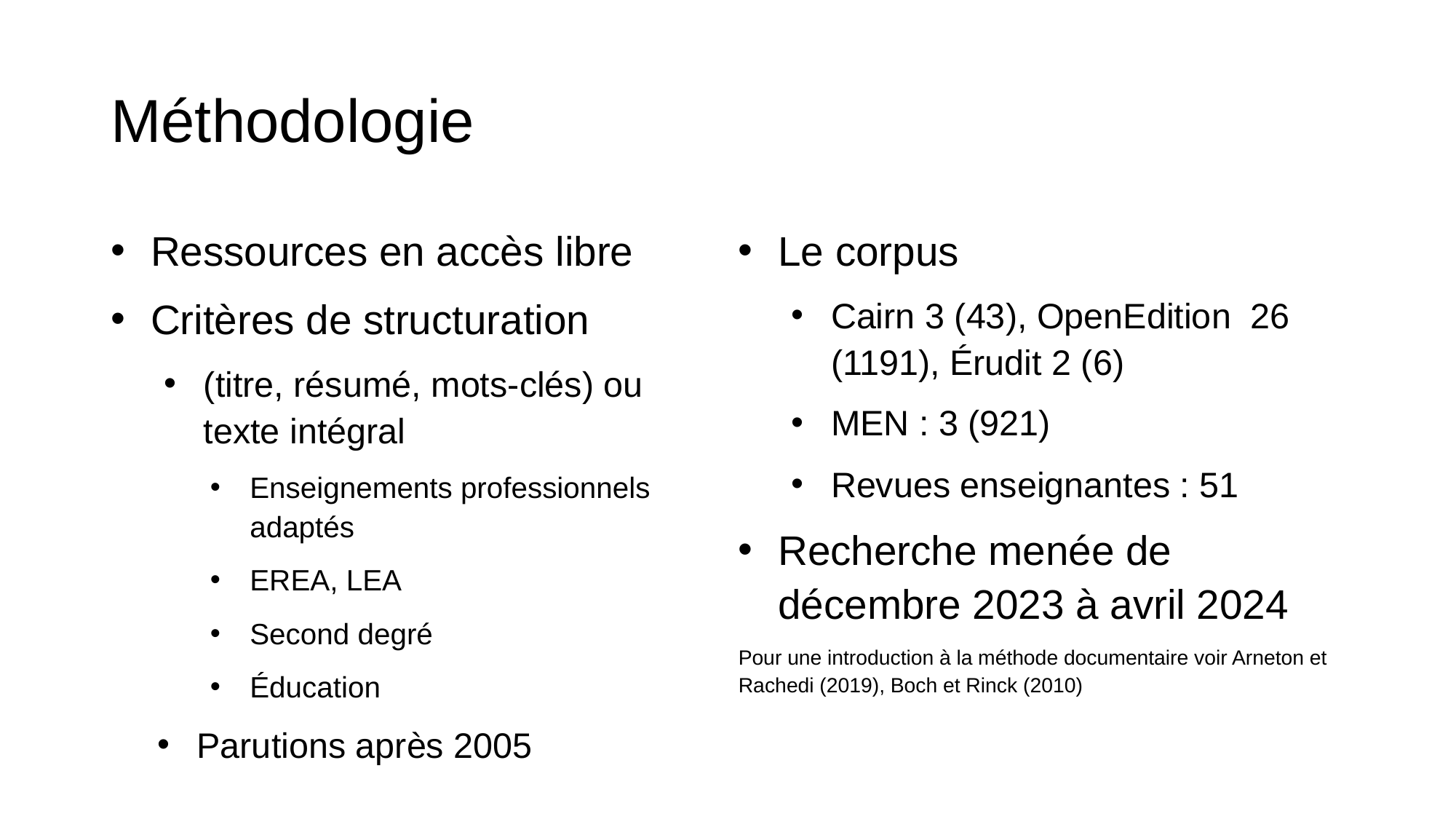

# Méthodologie
Ressources en accès libre
Critères de structuration
(titre, résumé, mots-clés) ou texte intégral
Enseignements professionnels adaptés
EREA, LEA
Second degré
Éducation
Parutions après 2005
Le corpus
Cairn 3 (43), OpenEdition  26 (1191), Érudit 2 (6)
MEN : 3 (921)
Revues enseignantes : 51
Recherche menée de décembre 2023 à avril 2024
Pour une introduction à la méthode documentaire voir Arneton et Rachedi (2019), Boch et Rinck (2010)